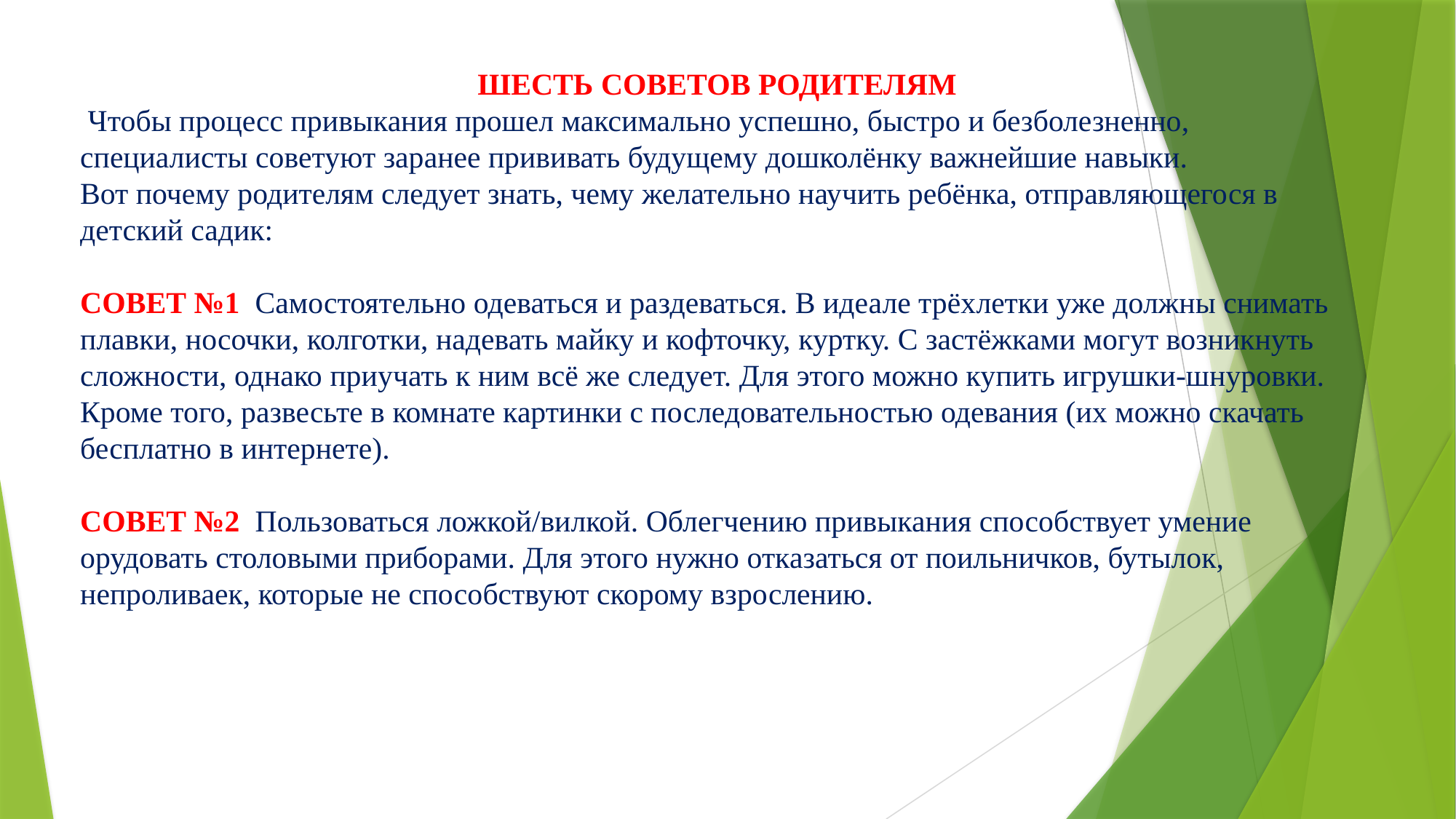

ШЕСТЬ СОВЕТОВ РОДИТЕЛЯМ
 Чтобы процесс привыкания прошел максимально успешно, быстро и безболезненно, специалисты советуют заранее прививать будущему дошколёнку важнейшие навыки.
Вот почему родителям следует знать, чему желательно научить ребёнка, отправляющегося в детский садик:

СОВЕТ №1  Самостоятельно одеваться и раздеваться. В идеале трёхлетки уже должны снимать плавки, носочки, колготки, надевать майку и кофточку, куртку. С застёжками могут возникнуть сложности, однако приучать к ним всё же следует. Для этого можно купить игрушки-шнуровки. Кроме того, развесьте в комнате картинки с последовательностью одевания (их можно скачать бесплатно в интернете).

СОВЕТ №2  Пользоваться ложкой/вилкой. Облегчению привыкания способствует умение орудовать столовыми приборами. Для этого нужно отказаться от поильничков, бутылок, непроливаек, которые не способствуют скорому взрослению.